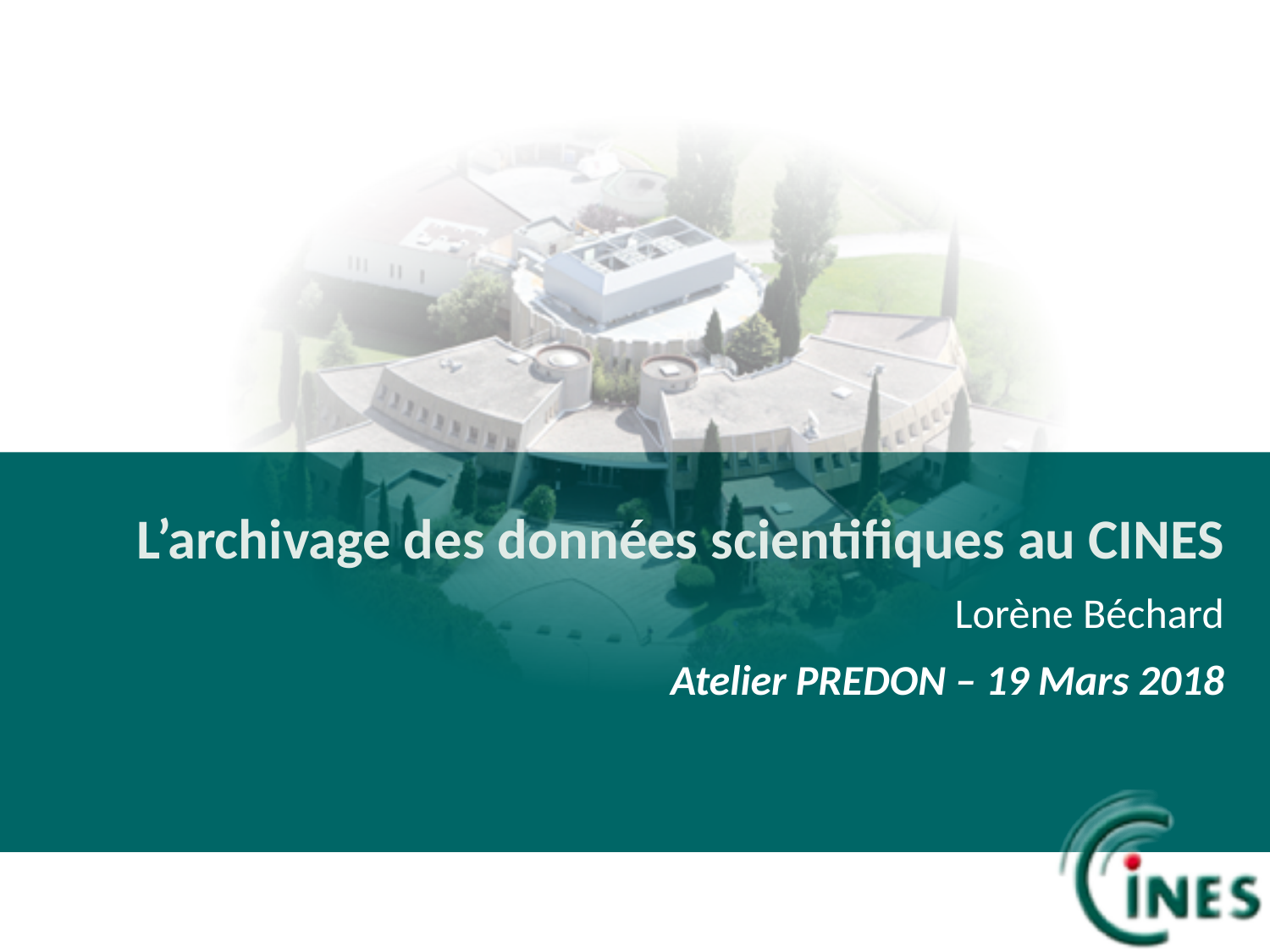

L’archivage des données scientifiques au CINES
Lorène Béchard
Atelier PREDON – 19 Mars 2018